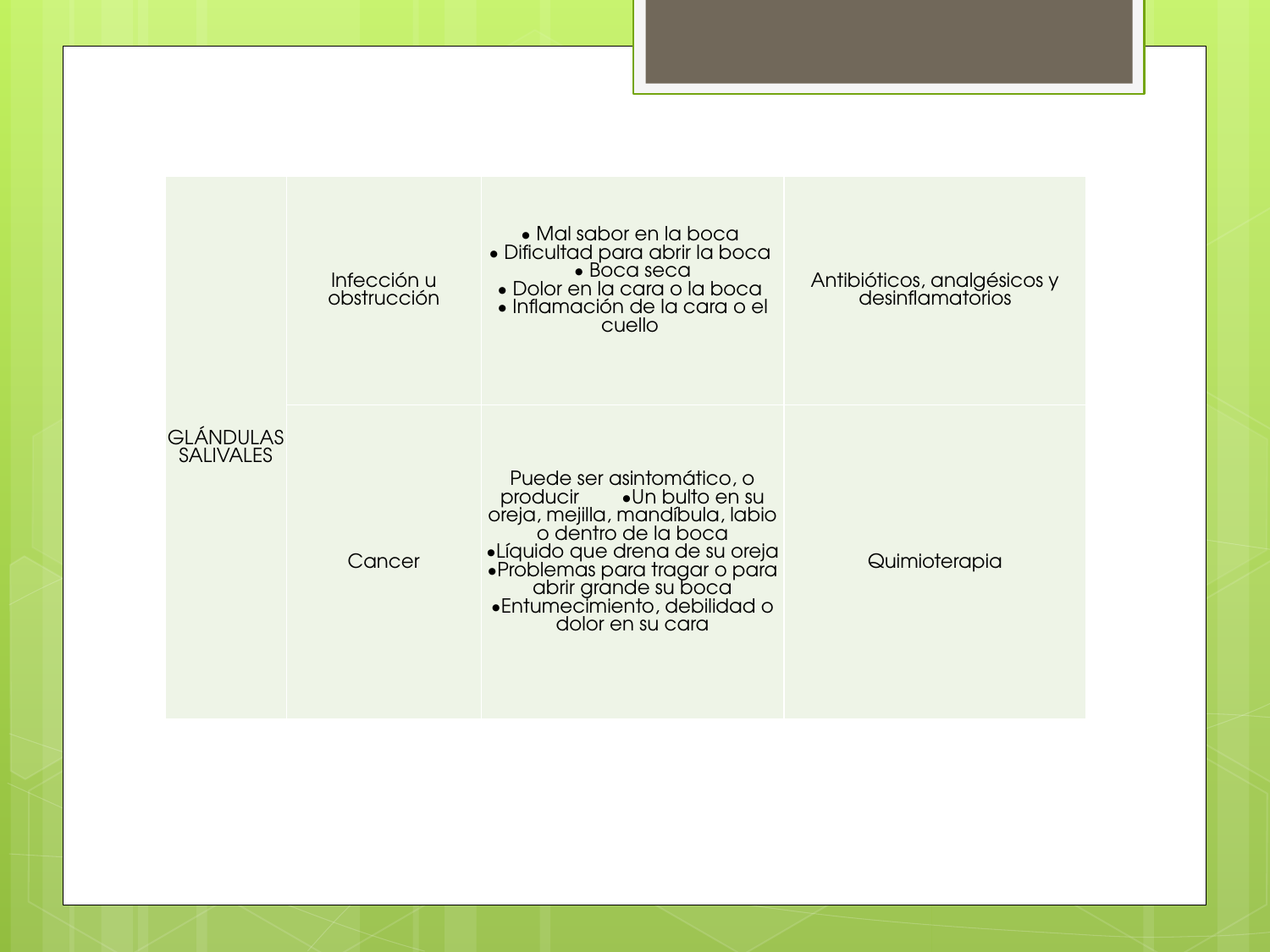

| GLÁNDULAS SALIVALES | Infección u obstrucción | • Mal sabor en la boca • Dificultad para abrir la boca • Boca seca • Dolor en la cara o la boca • Inflamación de la cara o el cuello | Antibióticos, analgésicos y desinflamatorios |
| --- | --- | --- | --- |
|  | Cancer | Puede ser asintomático, o producir •Un bulto en su oreja, mejilla, mandíbula, labio o dentro de la boca •Líquido que drena de su oreja •Problemas para tragar o para abrir grande su boca •Entumecimiento, debilidad o dolor en su cara | Quimioterapia |